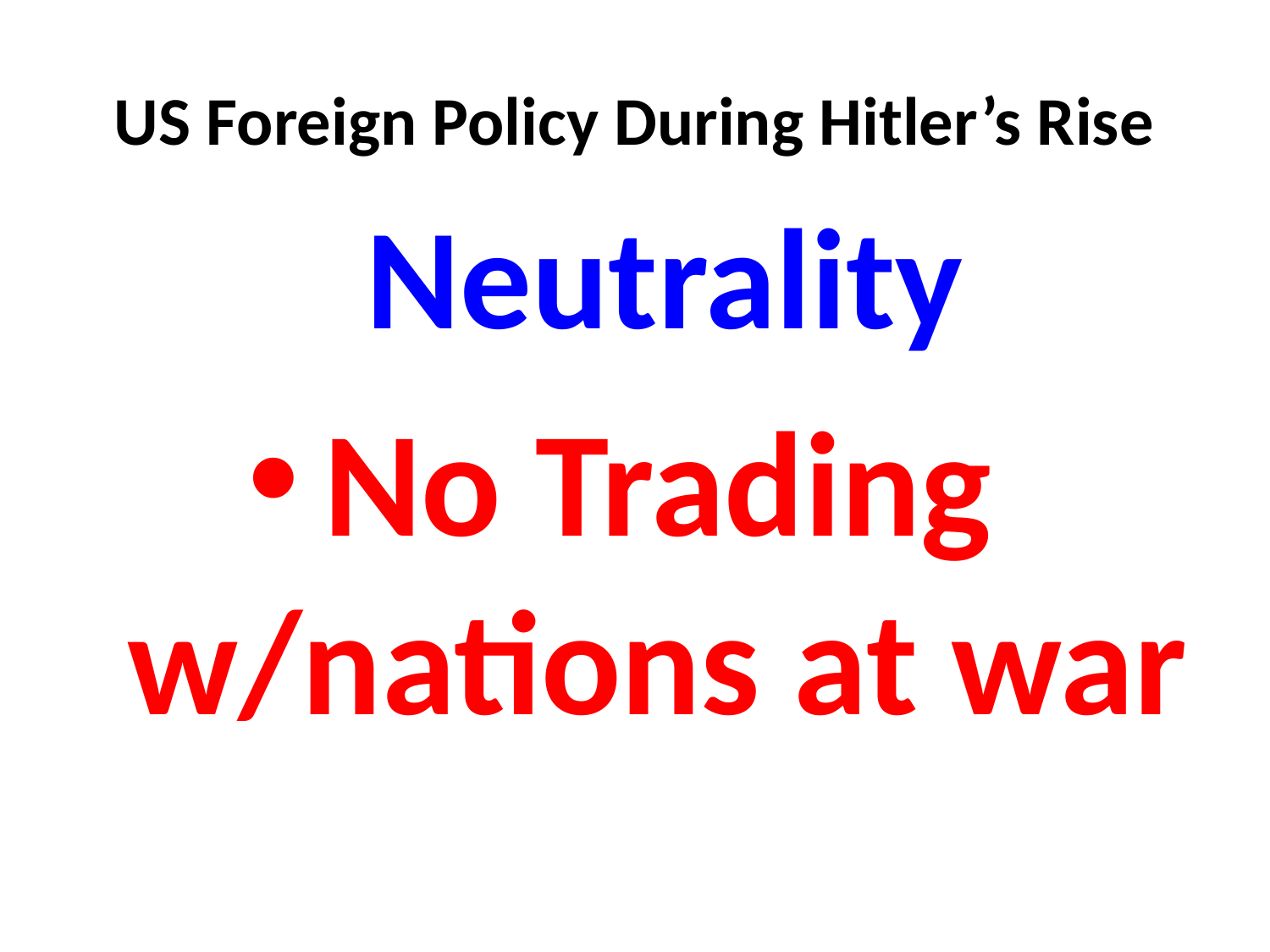

# US Foreign Policy During Hitler’s Rise
Neutrality
No Trading w/nations at war